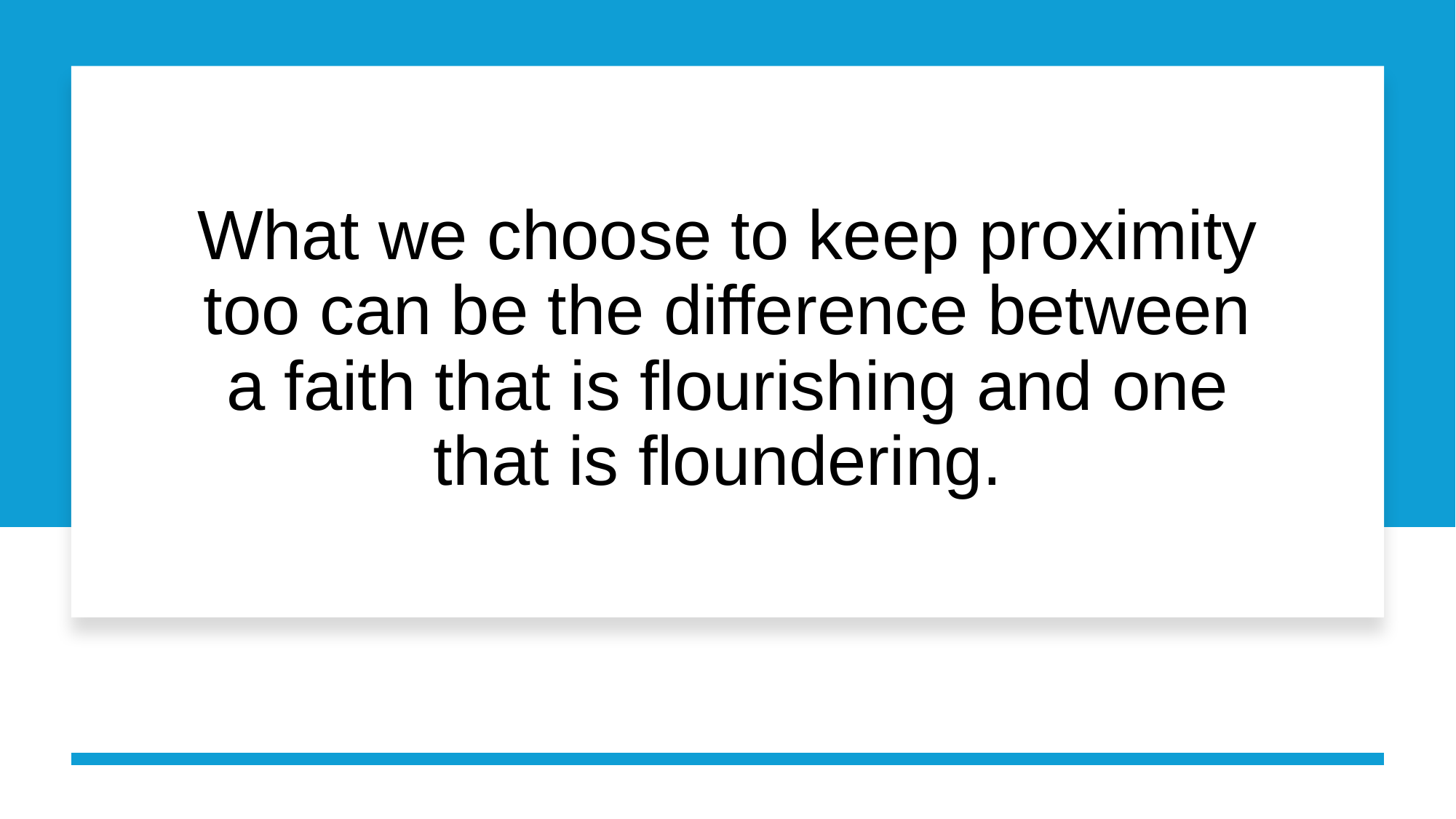

# What we choose to keep proximity too can be the difference between a faith that is flourishing and one that is floundering.